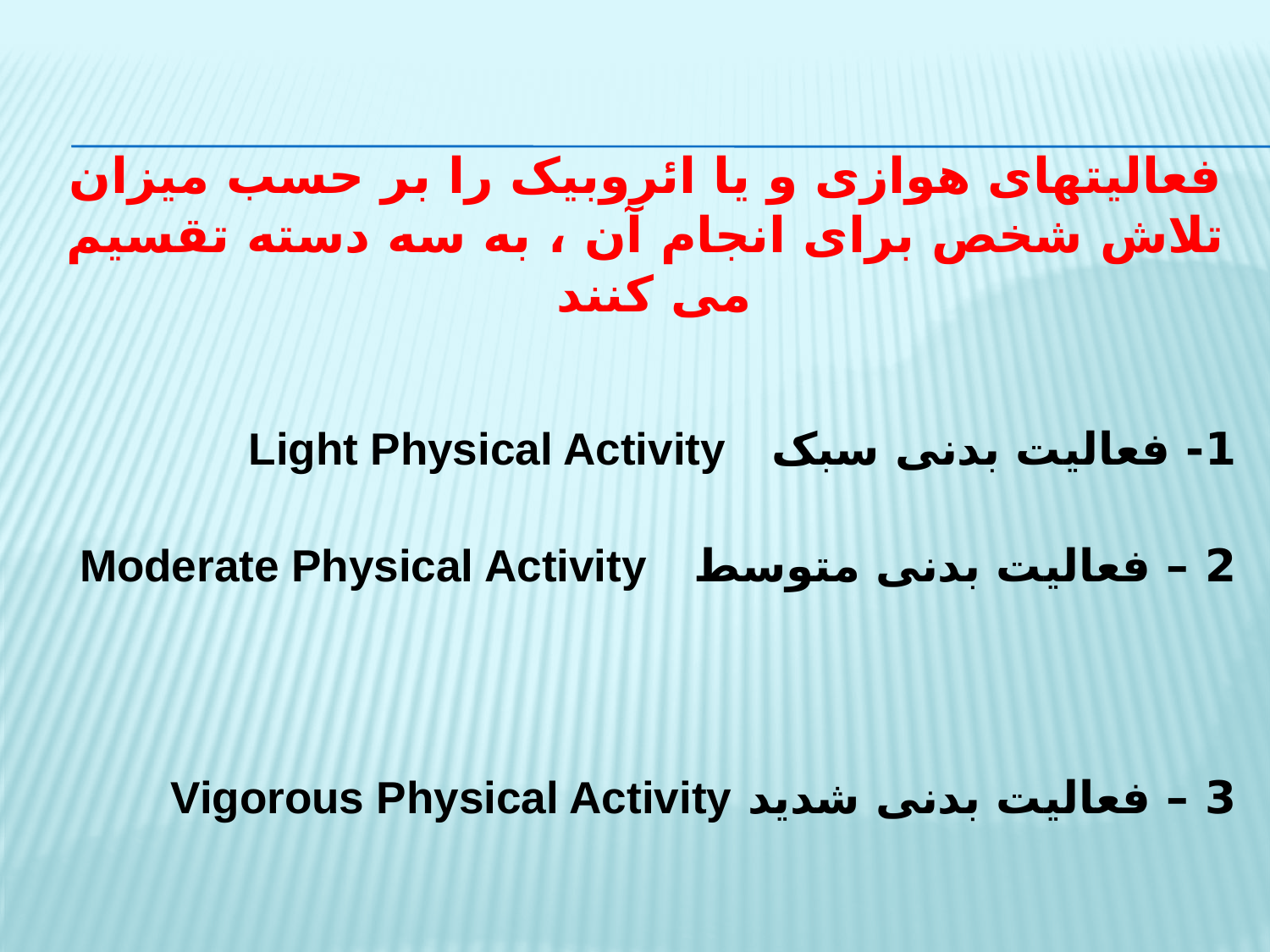

# فعالیتهای هوازی و یا ائروبیک را بر حسب میزان تلاش شخص برای انجام آن ، به سه دسته تقسیم می کنند
1- فعالیت بدنی سبک   Light Physical Activity
2 – فعالیت بدنی متوسط   Moderate Physical Activity
3 – فعالیت بدنی شدید Vigorous Physical Activity